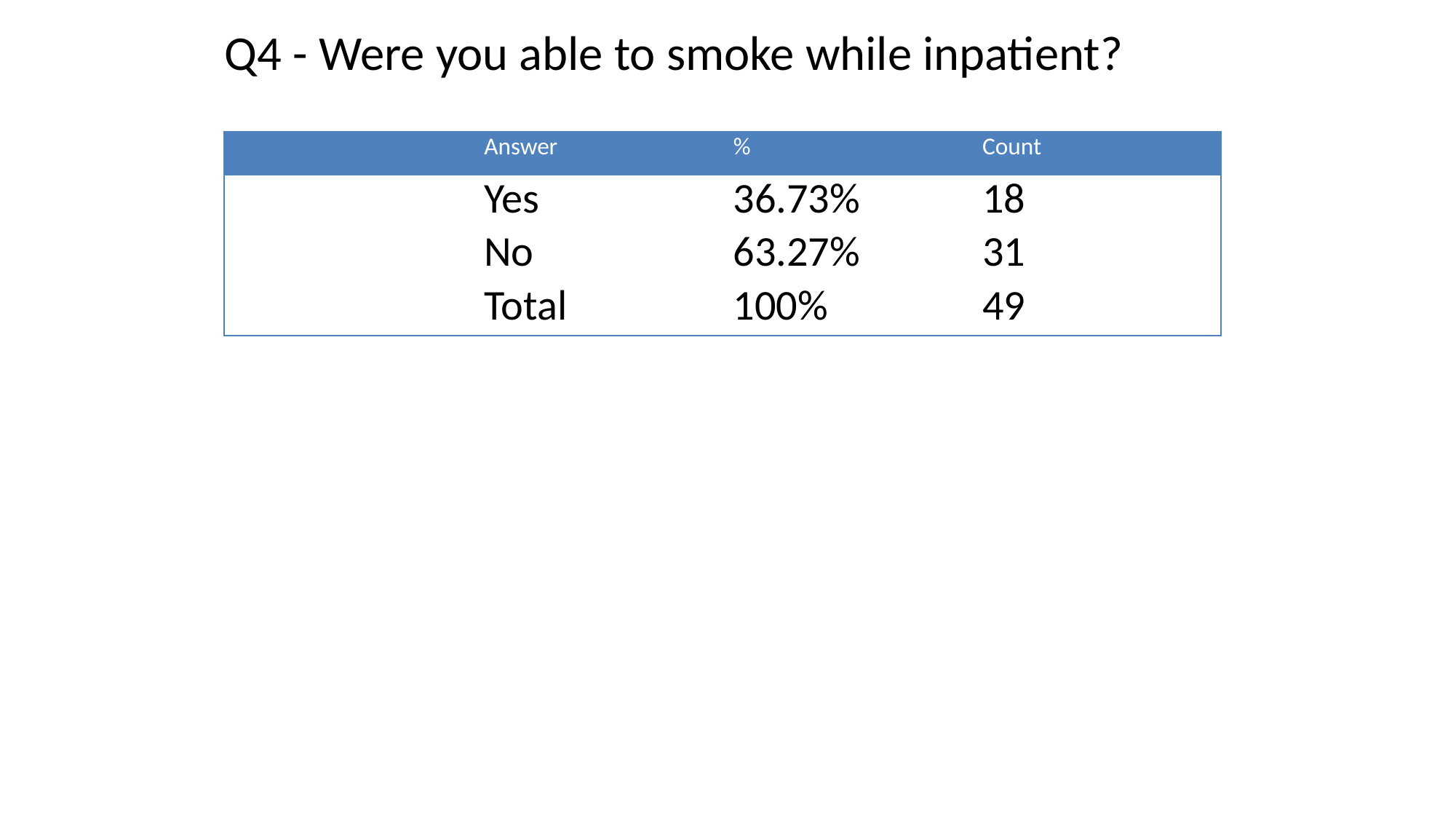

Q4 - Were you able to smoke while inpatient?
|  | Answer | % | Count |
| --- | --- | --- | --- |
|  | Yes | 36.73% | 18 |
|  | No | 63.27% | 31 |
|  | Total | 100% | 49 |